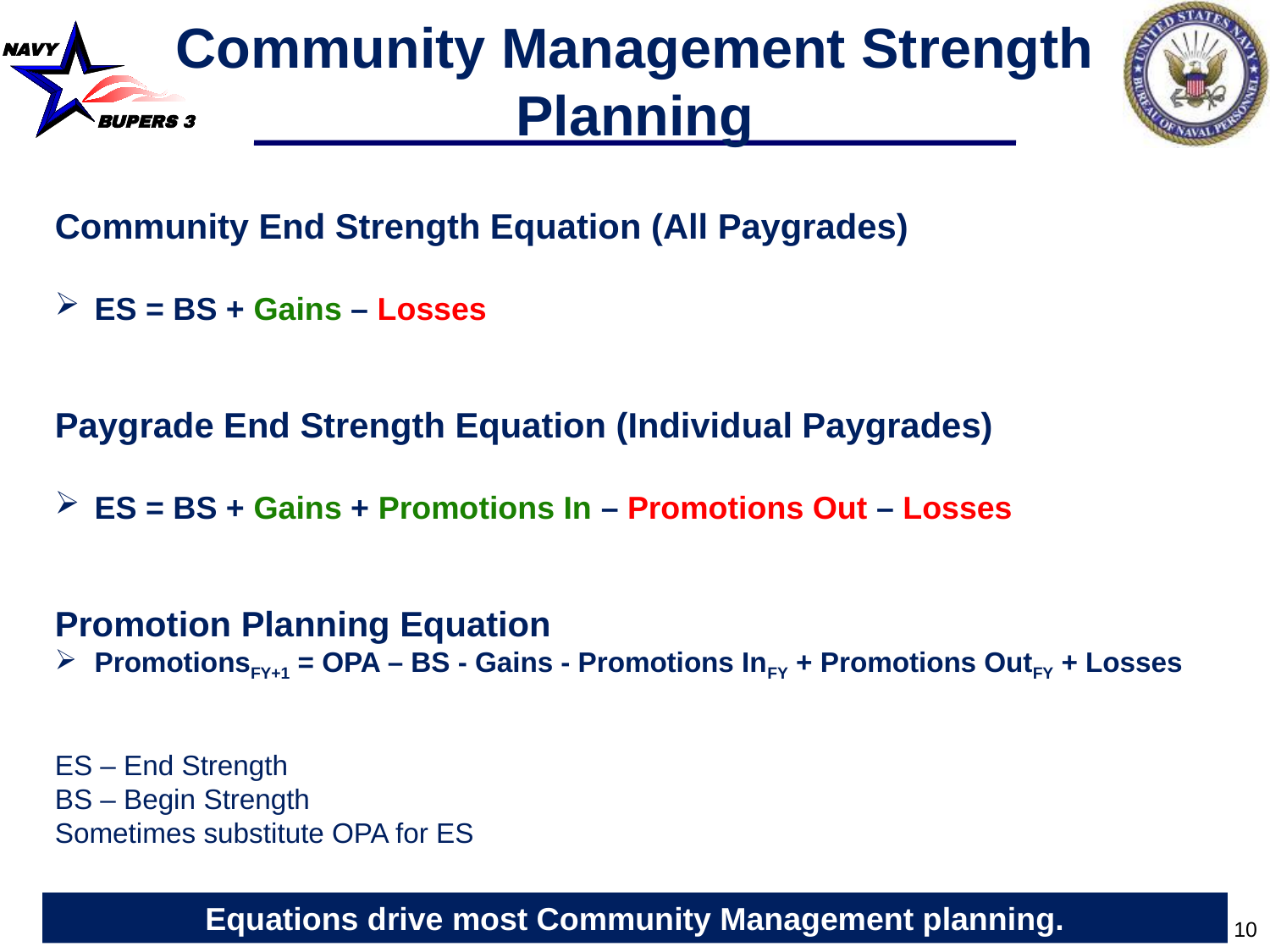

# Community Management Strength Planning
Community End Strength Equation (All Paygrades)

ES = BS + Gains – Losses

Paygrade End Strength Equation (Individual Paygrades)

ES = BS + Gains + Promotions In – Promotions Out – Losses

Promotion Planning Equation
PromotionsFY+1 = OPA – BS - Gains - Promotions InFY + Promotions OutFY + Losses

ES – End Strength
BS – Begin Strength
Sometimes substitute OPA for ES
Equations drive most Community Management planning.